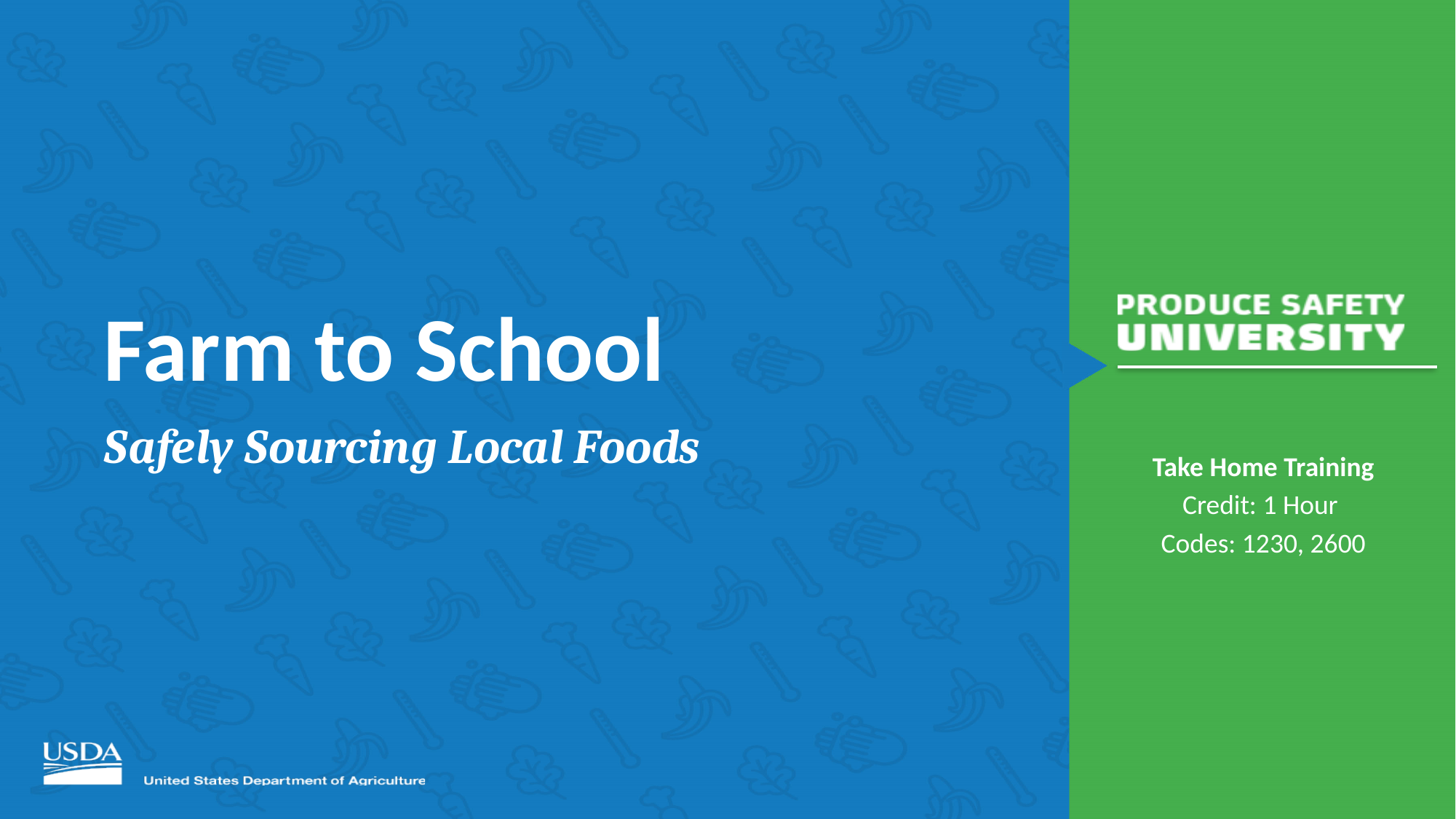

# Farm to School
Safely Sourcing Local Foods
Take Home Training
Credit: 1 Hour
Codes: 1230, 2600